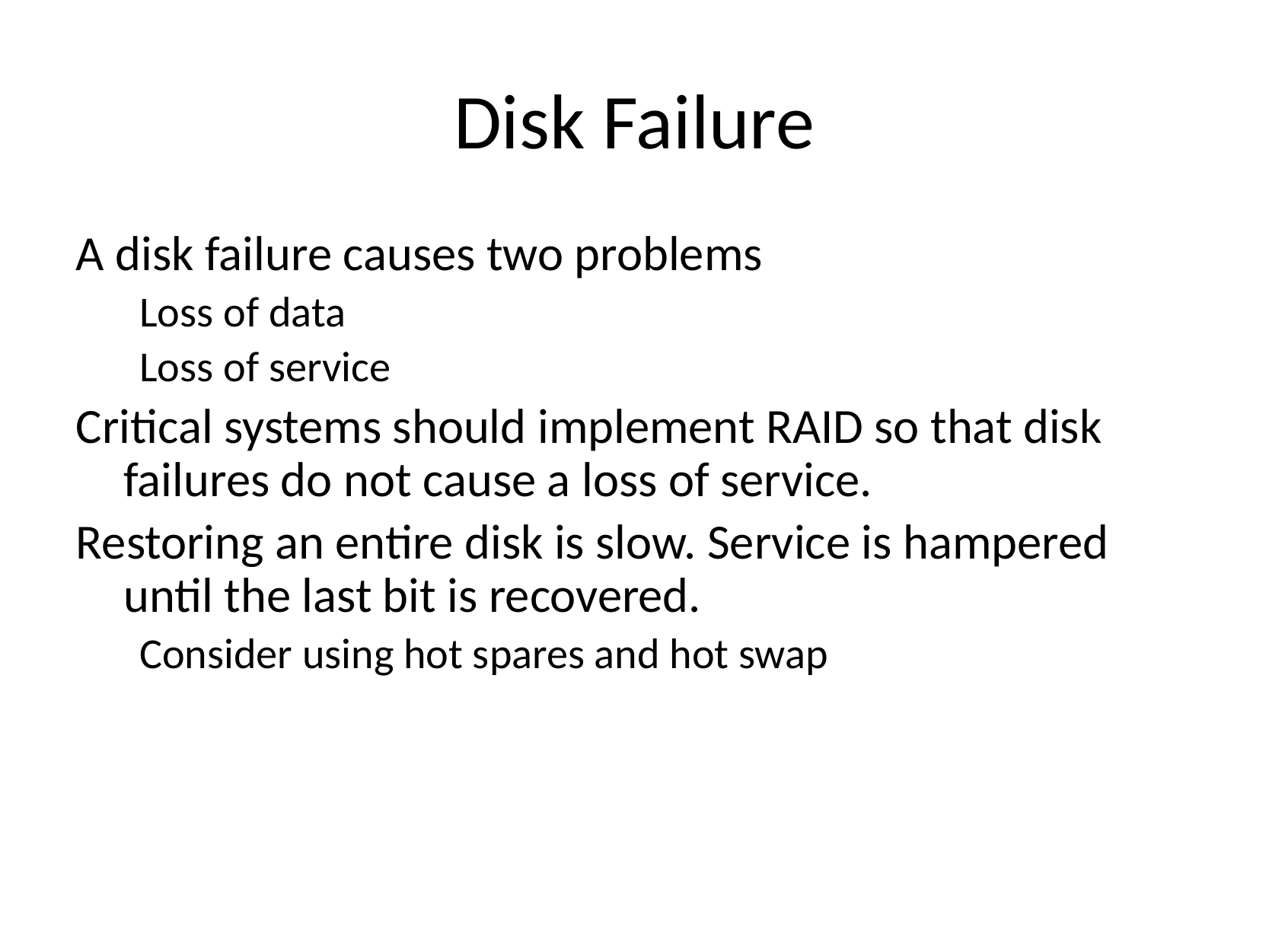

# Disk Failure
A disk failure causes two problems
Loss of data
Loss of service
Critical systems should implement RAID so that disk failures do not cause a loss of service.
Restoring an entire disk is slow. Service is hampered until the last bit is recovered.
Consider using hot spares and hot swap